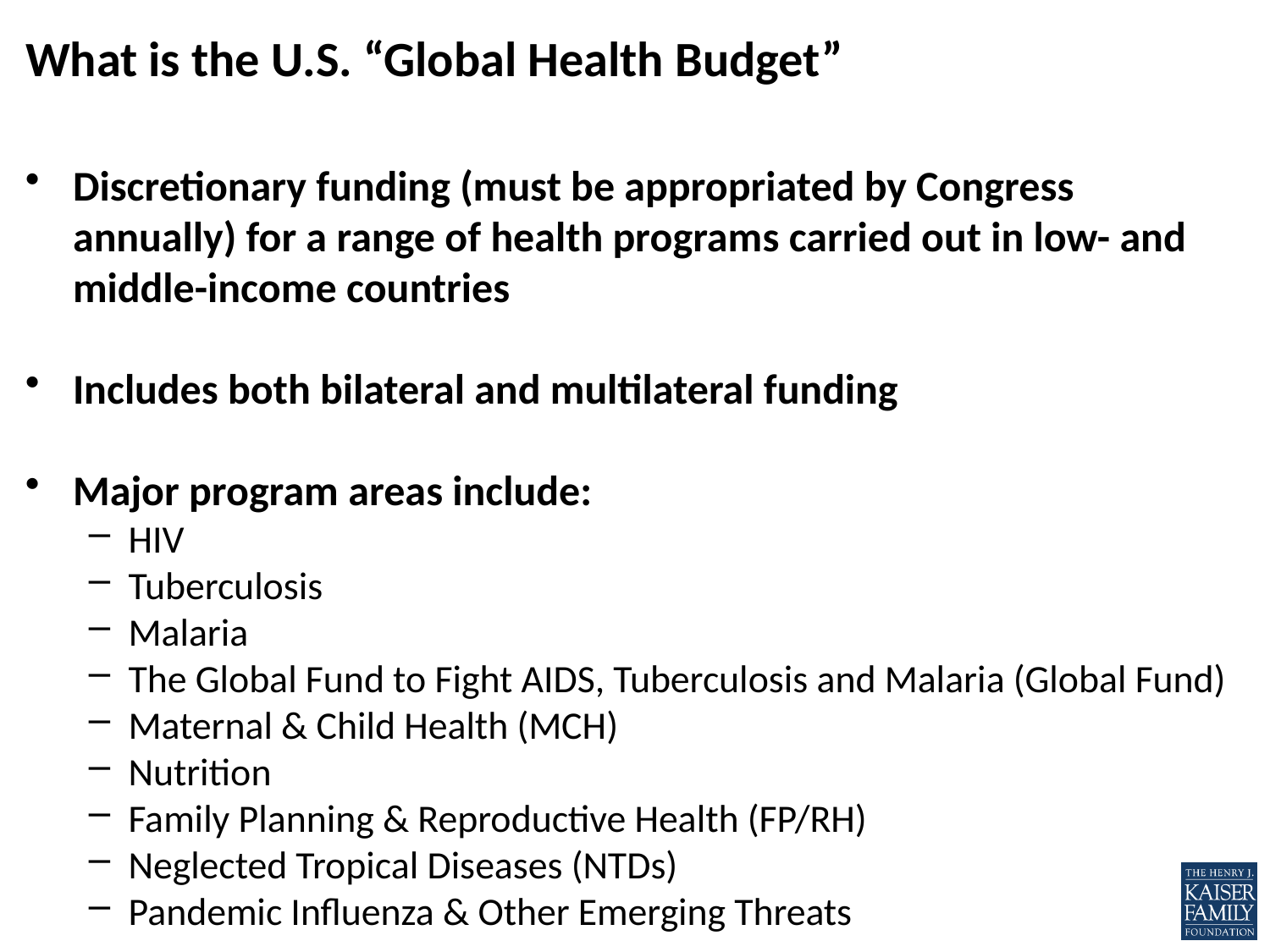

# What is the U.S. “Global Health Budget”
Discretionary funding (must be appropriated by Congress annually) for a range of health programs carried out in low- and middle-income countries

Includes both bilateral and multilateral funding

Major program areas include:
HIV
Tuberculosis
Malaria
The Global Fund to Fight AIDS, Tuberculosis and Malaria (Global Fund)
Maternal & Child Health (MCH)
Nutrition
Family Planning & Reproductive Health (FP/RH)
Neglected Tropical Diseases (NTDs)
Pandemic Influenza & Other Emerging Threats